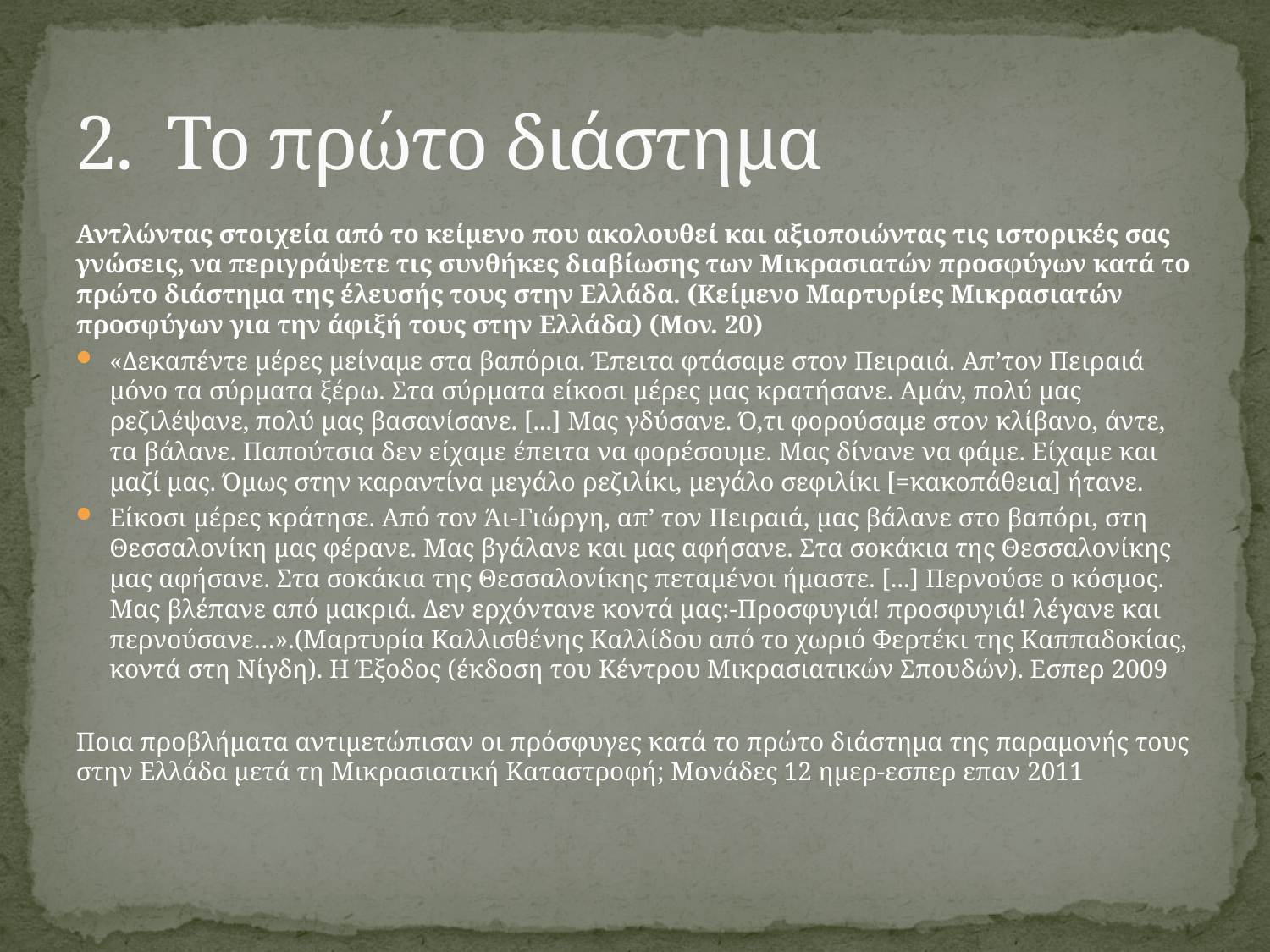

# 2.  Το πρώτο διάστημα
Αντλώντας στοιχεία από το κείμενο που ακολουθεί και αξιοποιώντας τις ιστορικές σας γνώσεις, να περιγράψετε τις συνθήκες διαβίωσης των Μικρασιατών προσφύγων κατά το πρώτο διάστημα της έλευσής τους στην Ελλάδα. (Κείμενο Μαρτυρίες Μικρασιατών προσφύγων για την άφιξή τους στην Ελλάδα) (Μον. 20)
«Δεκαπέντε μέρες μείναμε στα βαπόρια. Έπειτα φτάσαμε στον Πειραιά. Απ’τον Πειραιά μόνο τα σύρματα ξέρω. Στα σύρματα είκοσι μέρες μας κρατήσανε. Αμάν, πολύ μας ρεζιλέψανε, πολύ μας βασανίσανε. [...] Μας γδύσανε. Ό,τι φορούσαμε στον κλίβανο, άντε, τα βάλανε. Παπούτσια δεν είχαμε έπειτα να φορέσουμε. Μας δίνανε να φάμε. Είχαμε και μαζί μας. Όμως στην καραντίνα μεγάλο ρεζιλίκι, μεγάλο σεφιλίκι [=κακοπάθεια] ήτανε.
Είκοσι μέρες κράτησε. Από τον Άι-Γιώργη, απ’ τον Πειραιά, μας βάλανε στο βαπόρι, στη Θεσσαλονίκη μας φέρανε. Μας βγάλανε και μας αφήσανε. Στα σοκάκια της Θεσσαλονίκης μας αφήσανε. Στα σοκάκια της Θεσσαλονίκης πεταμένοι ήμαστε. [...] Περνούσε ο κόσμος. Μας βλέπανε από μακριά. Δεν ερχόντανε κοντά μας:-Προσφυγιά! προσφυγιά! λέγανε και περνούσανε…».(Μαρτυρία Καλλισθένης Καλλίδου από το χωριό Φερτέκι της Καππαδοκίας, κοντά στη Νίγδη). Η Έξοδος (έκδοση του Κέντρου Μικρασιατικών Σπουδών). Εσπερ 2009

Ποια προβλήματα αντιμετώπισαν οι πρόσφυγες κατά το πρώτο διάστημα της παραμονής τους στην Ελλάδα μετά τη Μικρασιατική Καταστροφή; Μονάδες 12 ημερ-εσπερ επαν 2011